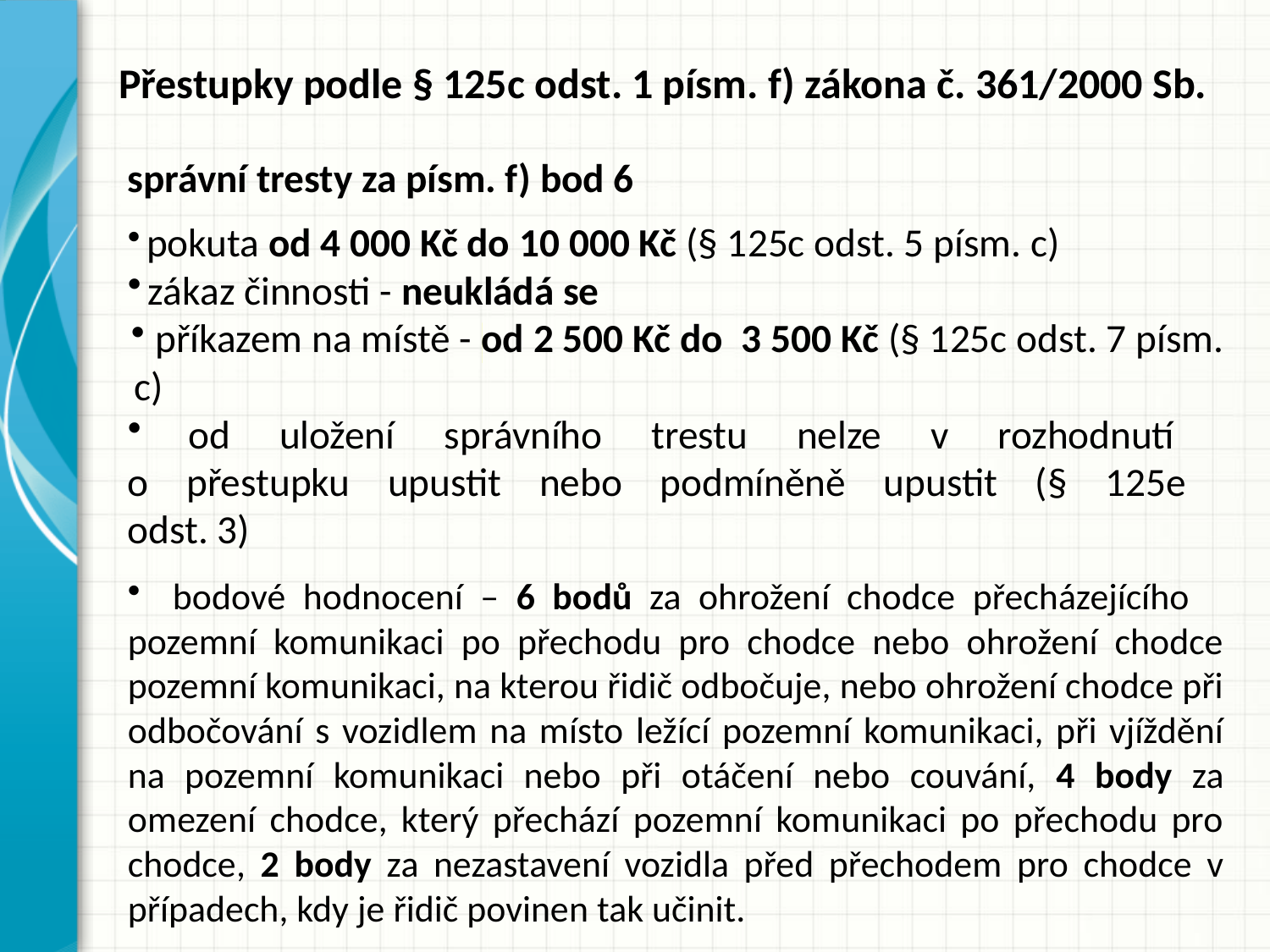

# Přestupky podle § 125c odst. 1 písm. f) zákona č. 361/2000 Sb.
správní tresty za písm. f) bod 6

 pokuta od 4 000 Kč do 10 000 Kč​ (§ 125c odst. 5 písm. c)
 zákaz činnosti - neukládá se
 příkazem na místě - ​od 2 500 Kč do  3 500 Kč (§ 125c odst. 7 písm. c)
 od uložení správního trestu nelze v rozhodnutí
o přestupku upustit nebo podmíněně upustit (§ 125e
odst. 3)

  bodové hodnocení – 6 bodů za ohrožení chodce přecházejícího   pozemní komunikaci po přechodu pro chodce nebo ohrožení chodce pozemní komunikaci, na kterou řidič odbočuje, nebo ohrožení chodce při odbočování s vozidlem na místo ležící pozemní komunikaci, při vjíždění na pozemní komunikaci nebo při otáčení nebo couvání, 4 body za omezení chodce, který přechází pozemní komunikaci po přechodu pro chodce, 2 body za nezastavení vozidla před přechodem pro chodce v případech, kdy je řidič povinen tak učinit.